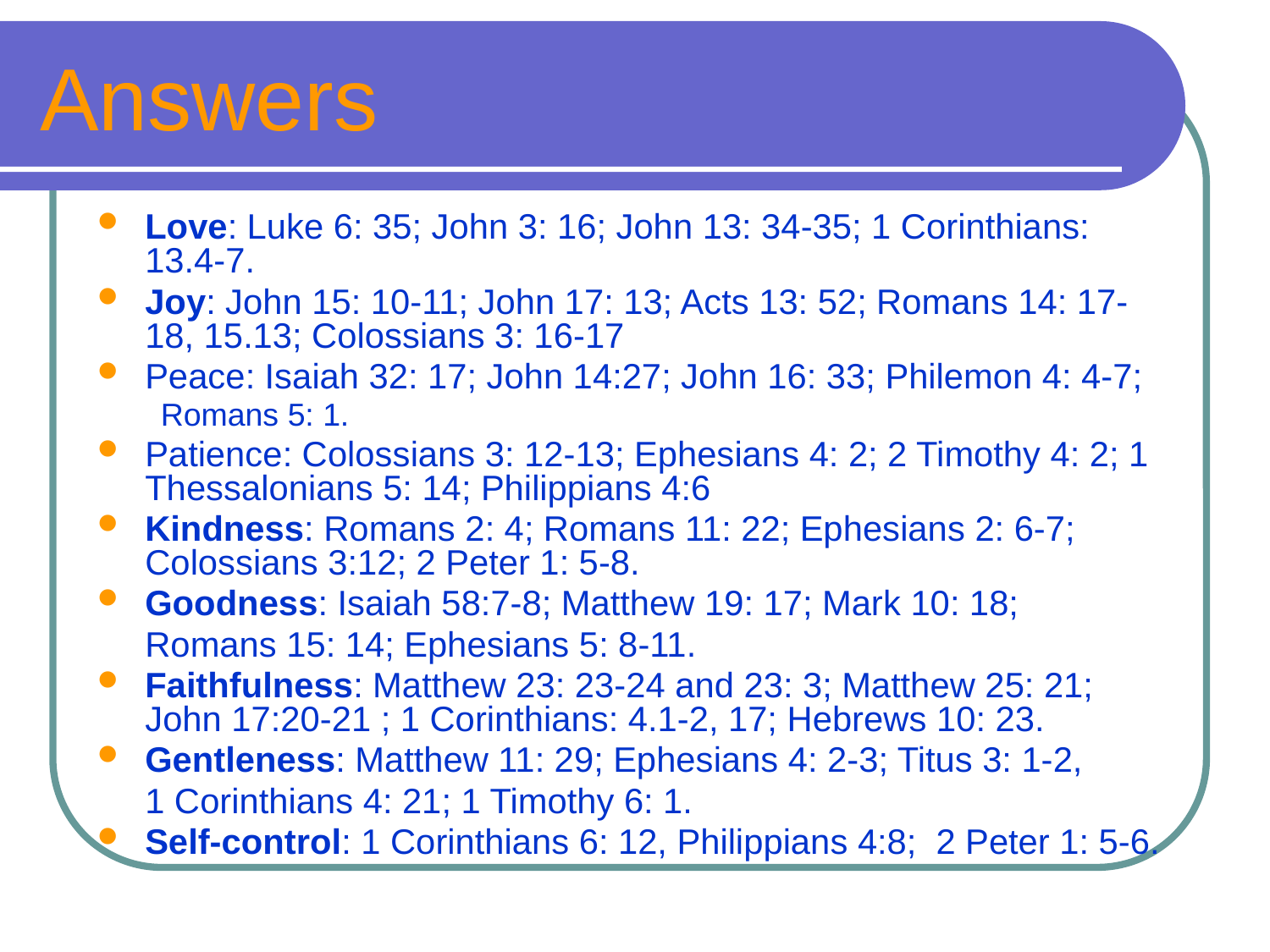

# Answers
Love: Luke 6: 35; John 3: 16; John 13: 34-35; 1 Corinthians: 13.4-7.
Joy: John 15: 10-11; John 17: 13; Acts 13: 52; Romans 14: 17-18, 15.13; Colossians 3: 16-17
Peace: Isaiah 32: 17; John 14:27; John 16: 33; Philemon 4: 4-7;
Romans 5: 1.
Patience: Colossians 3: 12-13; Ephesians 4: 2; 2 Timothy 4: 2; 1 Thessalonians 5: 14; Philippians 4:6
Kindness: Romans 2: 4; Romans 11: 22; Ephesians 2: 6-7; Colossians 3:12; 2 Peter 1: 5-8.
Goodness: Isaiah 58:7-8; Matthew 19: 17; Mark 10: 18;
	Romans 15: 14; Ephesians 5: 8-11.
Faithfulness: Matthew 23: 23-24 and 23: 3; Matthew 25: 21; John 17:20-21 ; 1 Corinthians: 4.1-2, 17; Hebrews 10: 23.
Gentleness: Matthew 11: 29; Ephesians 4: 2-3; Titus 3: 1-2,
	1 Corinthians 4: 21; 1 Timothy 6: 1.
Self-control: 1 Corinthians 6: 12, Philippians 4:8;  2 Peter 1: 5-6.